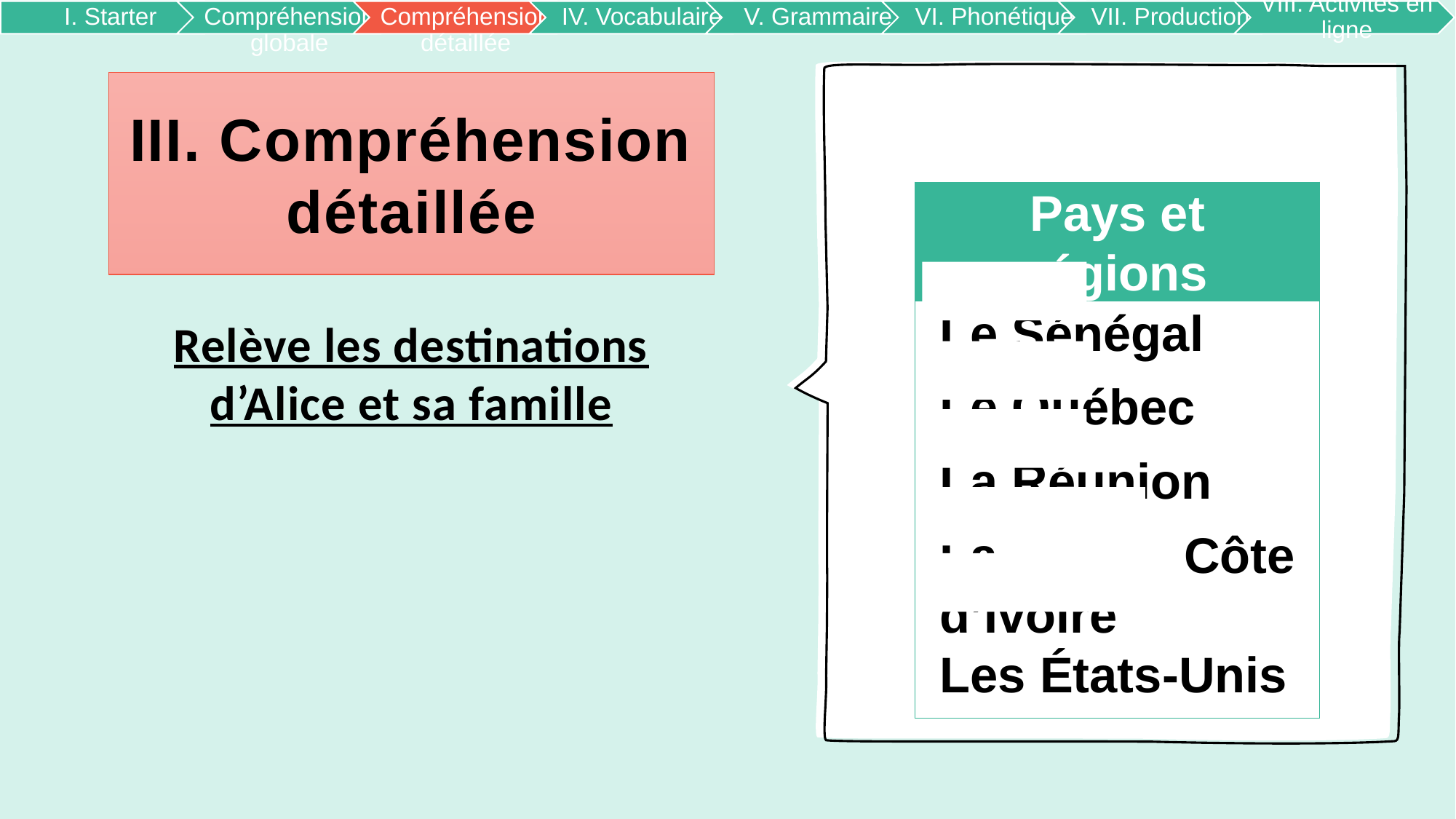

I. Starter
II. Compréhension globale
III. Compréhension détaillée
IV. Vocabulaire
V. Grammaire
VI. Phonétique
VII. Production
VIII. Activités en ligne
# III. Compréhension détaillée

| Pays et régions |
| --- |
| Le Sénégal |
| Le Québec |
| La Réunion |
| La Côte d’Ivoire |
| Les États-Unis |

Relève les destinations d’Alice et sa famille